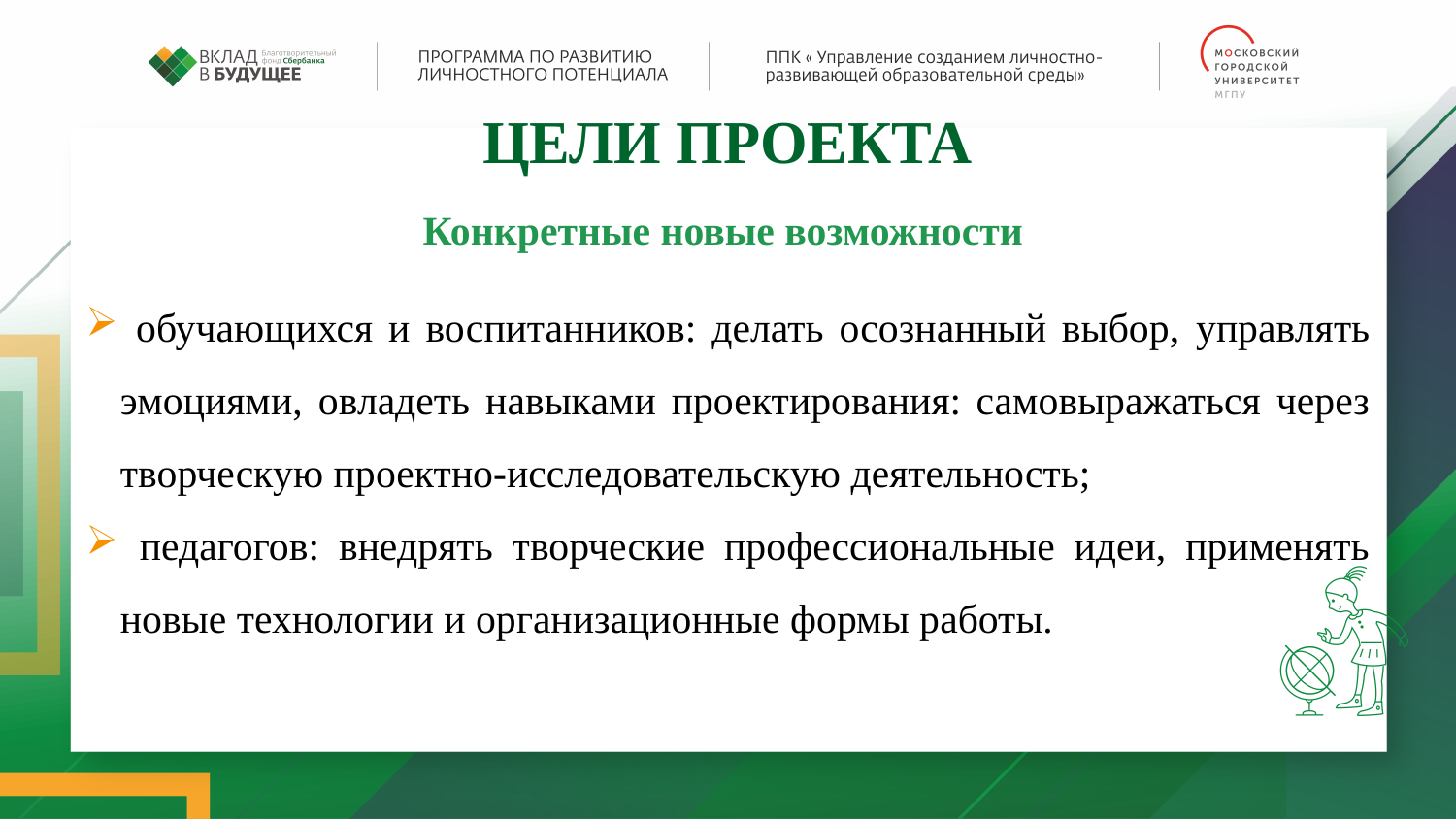

ЦЕЛИ ПРОЕКТА
Конкретные новые возможности
 обучающихся и воспитанников: делать осознанный выбор, управлять эмоциями, овладеть навыками проектирования: самовыражаться через творческую проектно-исследовательскую деятельность;
 педагогов: внедрять творческие профессиональные идеи, применять новые технологии и организационные формы работы.